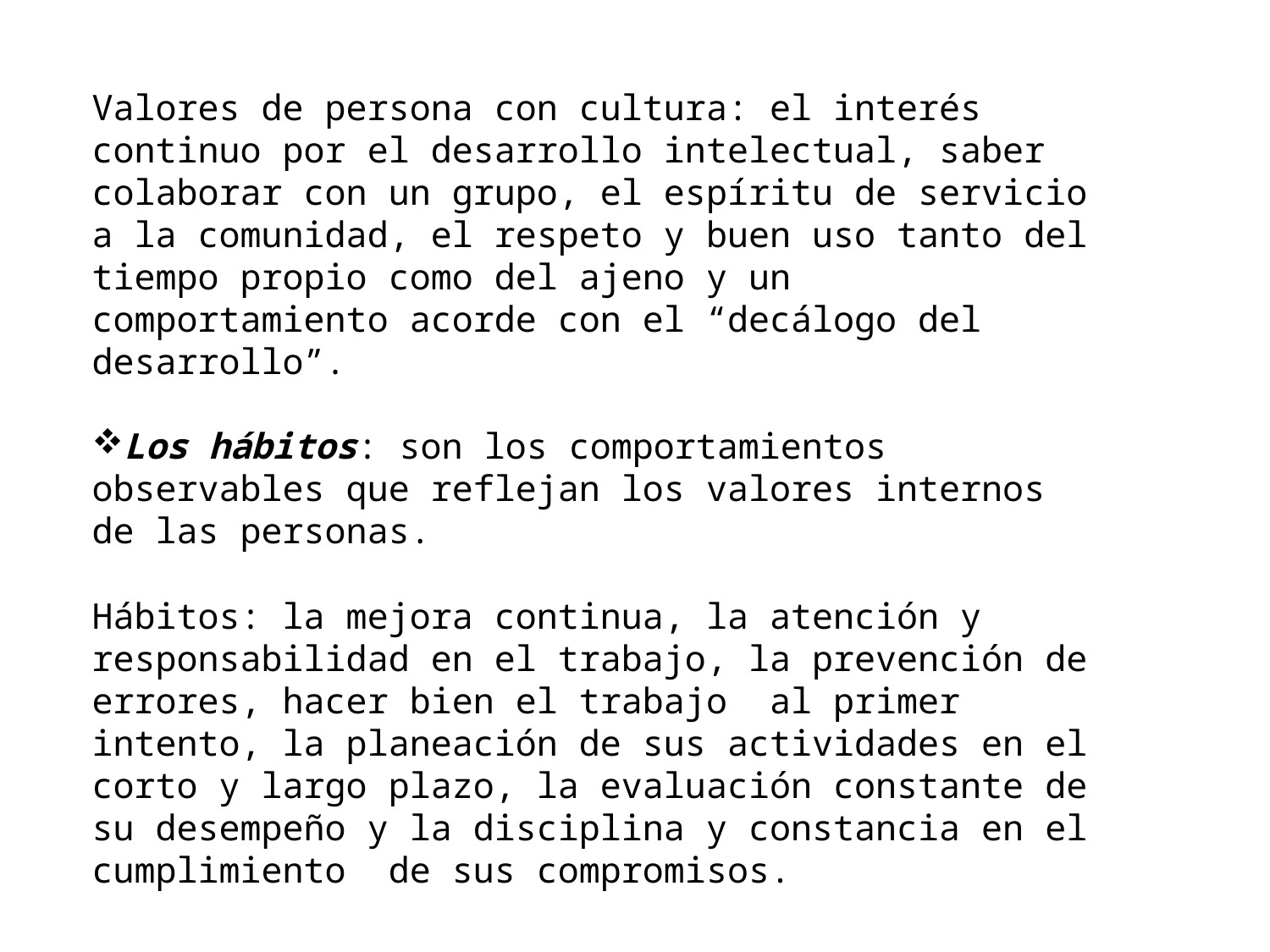

Valores de persona con cultura: el interés continuo por el desarrollo intelectual, saber colaborar con un grupo, el espíritu de servicio a la comunidad, el respeto y buen uso tanto del tiempo propio como del ajeno y un comportamiento acorde con el “decálogo del desarrollo”.

Los hábitos: son los comportamientos observables que reflejan los valores internos de las personas.

Hábitos: la mejora continua, la atención y responsabilidad en el trabajo, la prevención de errores, hacer bien el trabajo  al primer intento, la planeación de sus actividades en el corto y largo plazo, la evaluación constante de su desempeño y la disciplina y constancia en el cumplimiento  de sus compromisos.